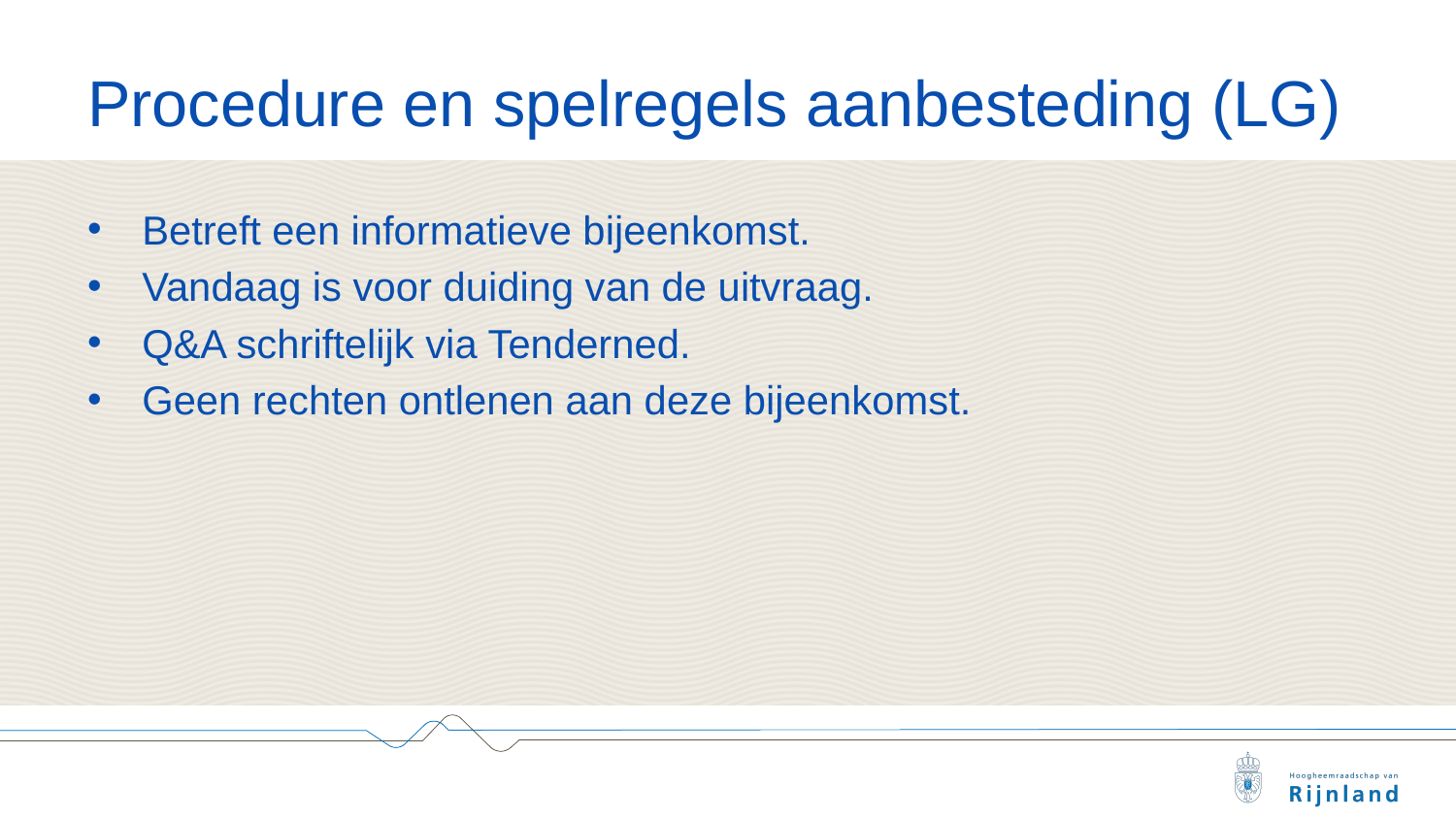

# Procedure en spelregels aanbesteding (LG)
Betreft een informatieve bijeenkomst.
Vandaag is voor duiding van de uitvraag.
Q&A schriftelijk via Tenderned.
Geen rechten ontlenen aan deze bijeenkomst.